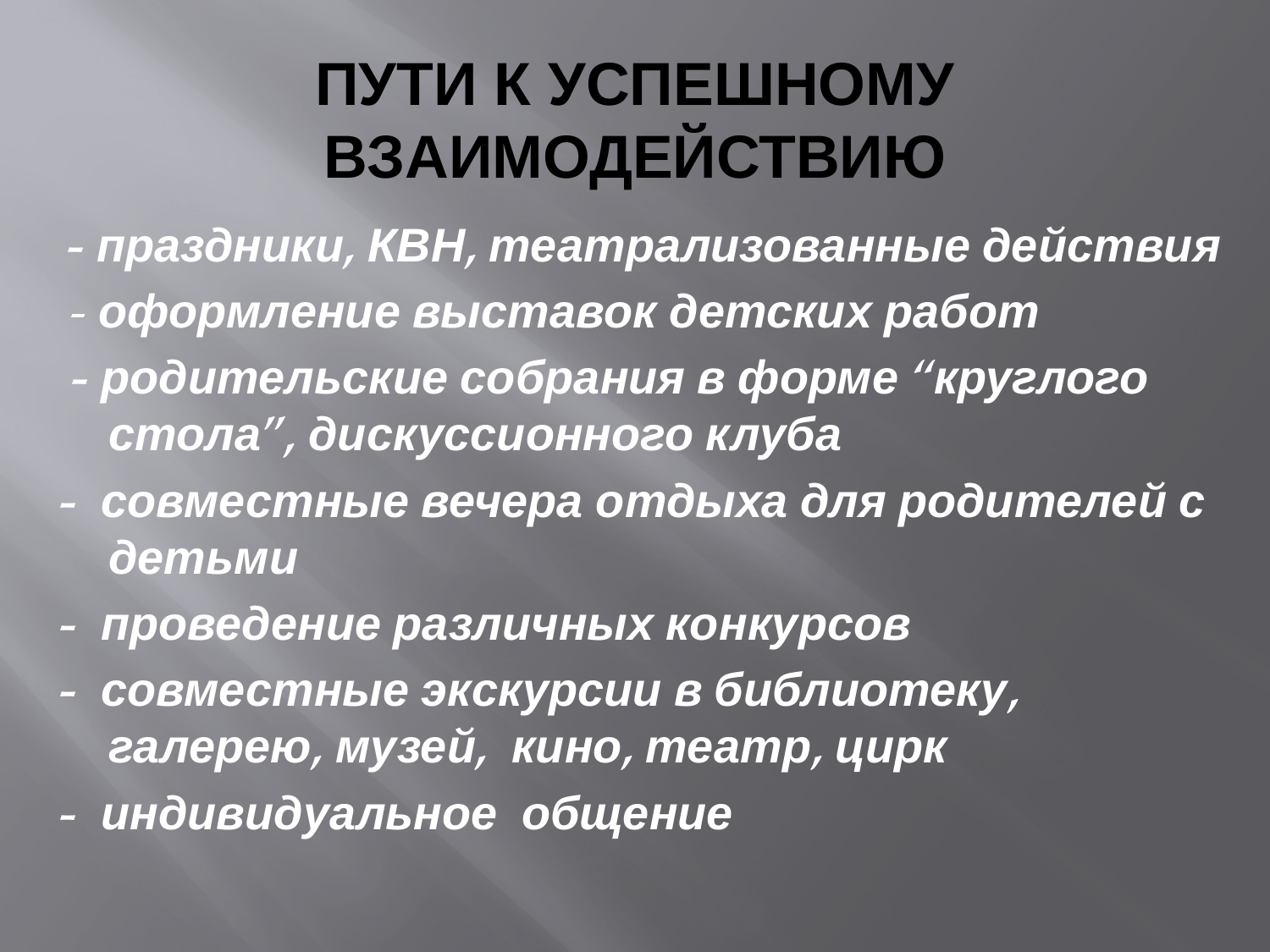

# ПУТИ К УСПЕШНОМУ ВЗАИМОДЕЙСТВИЮ
 - праздники, КВН, театрализованные действия
 - оформление выставок детских работ
 - родительские собрания в форме “круглого стола”, дискуссионного клуба
-  совместные вечера отдыха для родителей с детьми
-  проведение различных конкурсов
-  совместные экскурсии в библиотеку, галерею, музей,  кино, театр, цирк
-  индивидуальное  общение